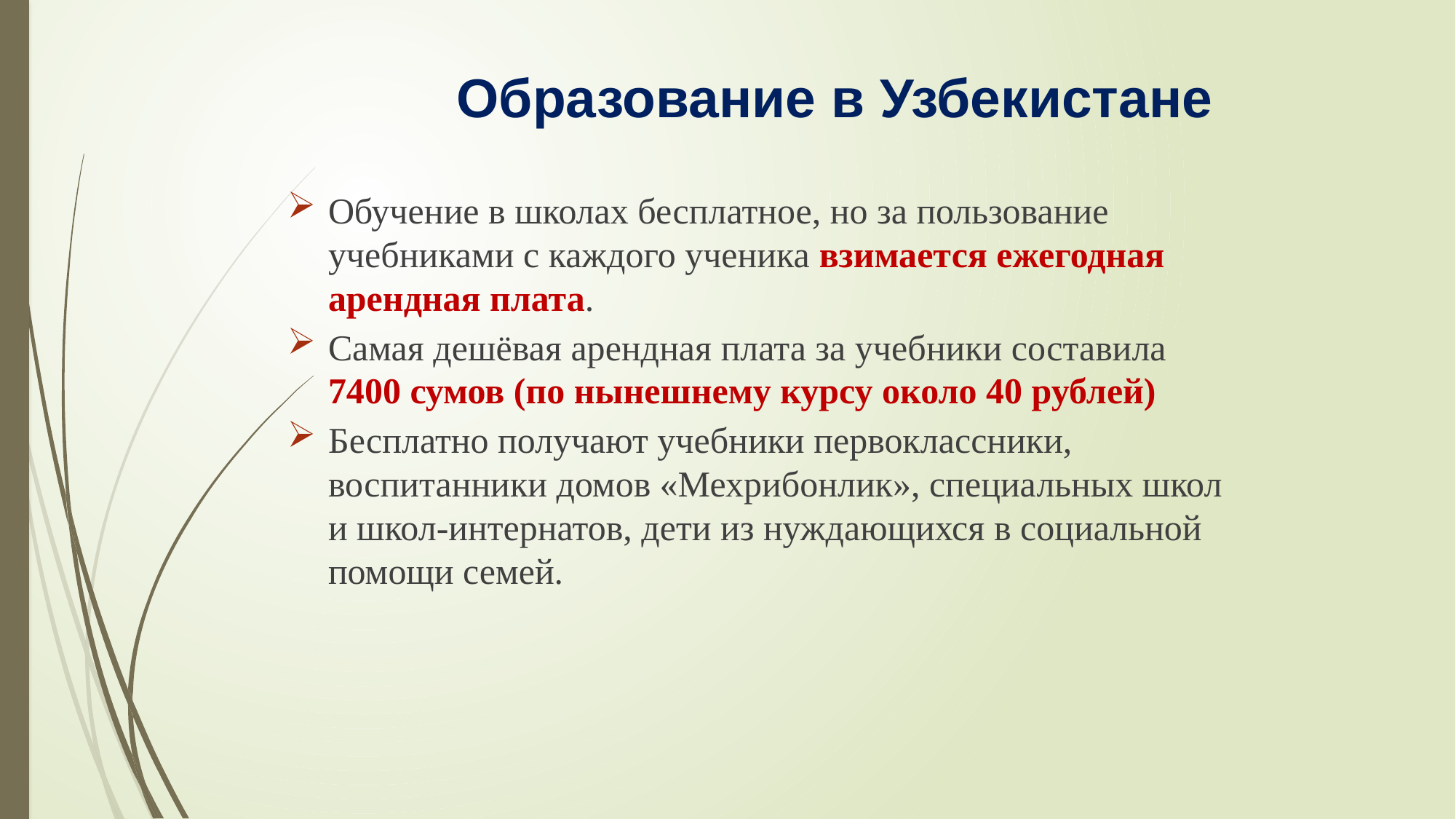

# Образование в Узбекистане
Обучение в школах бесплатное, но за пользование учебниками с каждого ученика взимается ежегодная арендная плата.
Самая дешёвая арендная плата за учебники составила 7400 сумов (по нынешнему курсу около 40 рублей)
Бесплатно получают учебники первоклассники, воспитанники домов «Мехрибонлик», специальных школ и школ-интернатов, дети из нуждающихся в социальной помощи семей.